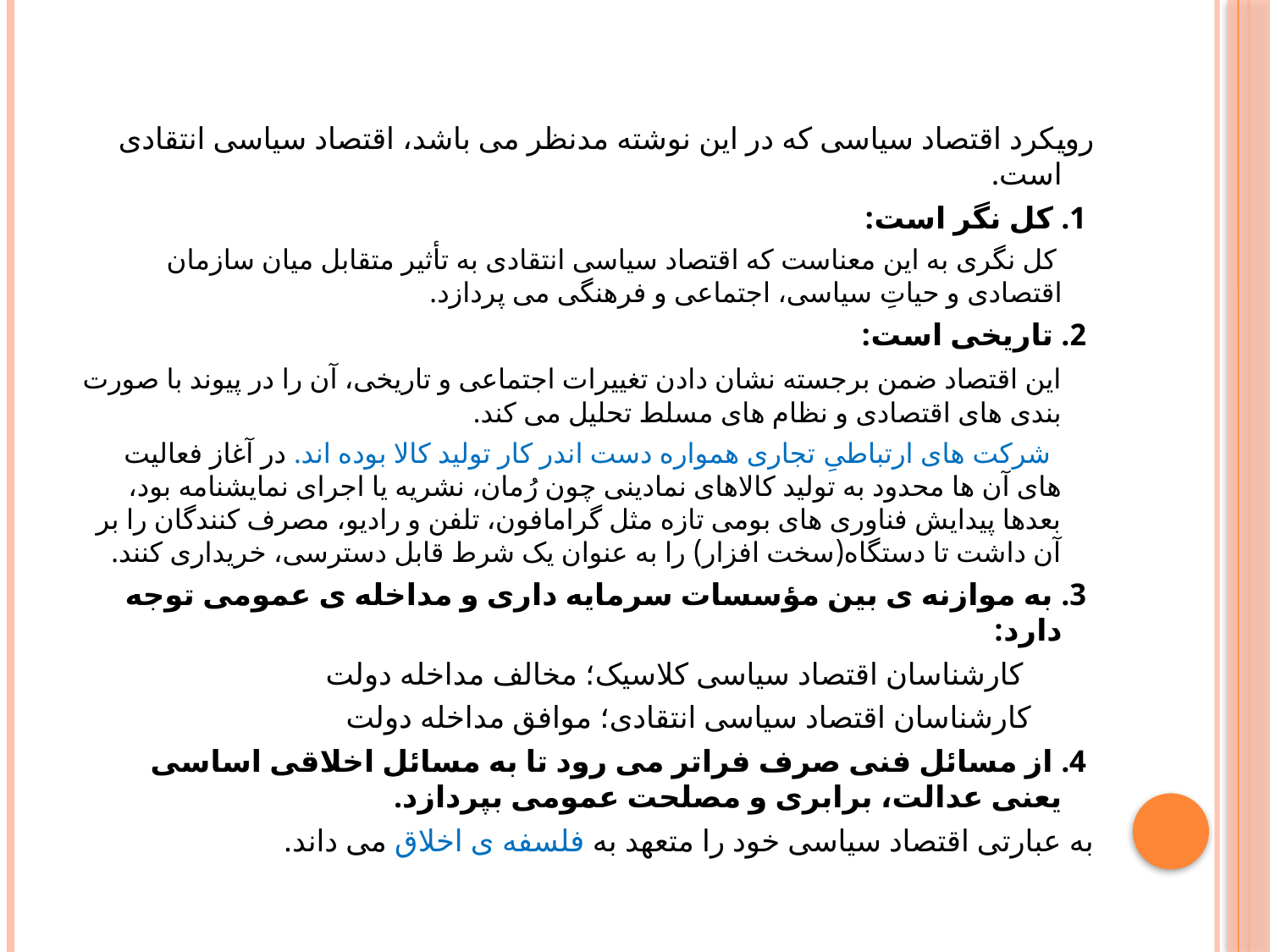

رویکرد اقتصاد سیاسی که در این نوشته مدنظر می باشد، اقتصاد سیاسی انتقادی است.
 1. کل نگر است:
     کل نگری به این معناست که اقتصاد سیاسی انتقادی به تأثیر متقابل میان سازمان اقتصادی و حیاتِ سیاسی، اجتماعی و فرهنگی می پردازد.
 2. تاریخی است:
    این اقتصاد ضمن برجسته نشان دادن تغییرات اجتماعی و تاریخی، آن را در پیوند با صورت بندی های اقتصادی و نظام های مسلط تحلیل می کند.
      شرکت های ارتباطیِ تجاری همواره دست اندر کار تولید کالا بوده اند. در آغاز فعالیت های آن ها محدود به تولید کالاهای نمادینی چون رُمان، نشریه یا اجرای نمایشنامه بود، بعدها پیدایش فناوری های بومی تازه مثل گرامافون، تلفن و رادیو، مصرف کنندگان را بر آن داشت تا دستگاه(سخت افزار) را به عنوان یک شرط قابل دسترسی، خریداری کنند.
 3. به موازنه ی بین مؤسسات سرمایه داری و مداخله ی عمومی توجه دارد:
         کارشناسان اقتصاد سیاسی کلاسیک؛ مخالف مداخله دولت
        کارشناسان اقتصاد سیاسی انتقادی؛ موافق مداخله دولت
 4. از مسائل فنی صرف فراتر می رود تا به مسائل اخلاقی اساسی یعنی عدالت، برابری و مصلحت عمومی بپردازد.
به عبارتی اقتصاد سیاسی خود را متعهد به فلسفه ی اخلاق می داند.